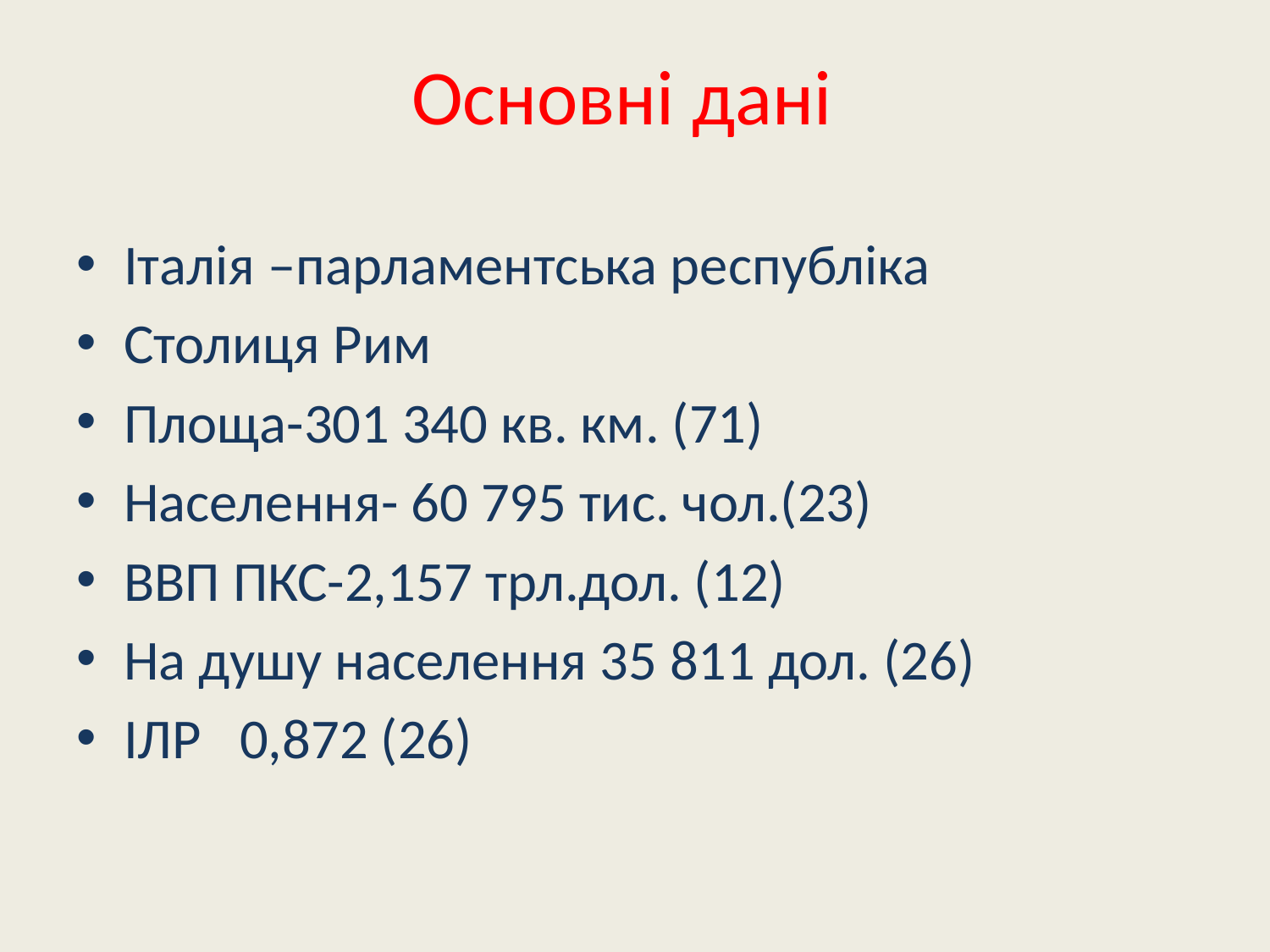

# Основні дані
Італія –парламентська республіка
Столиця Рим
Площа-301 340 кв. км. (71)
Населення- 60 795 тис. чол.(23)
ВВП ПКС-2,157 трл.дол. (12)
На душу населення 35 811 дол. (26)
ІЛР   0,872 (26)